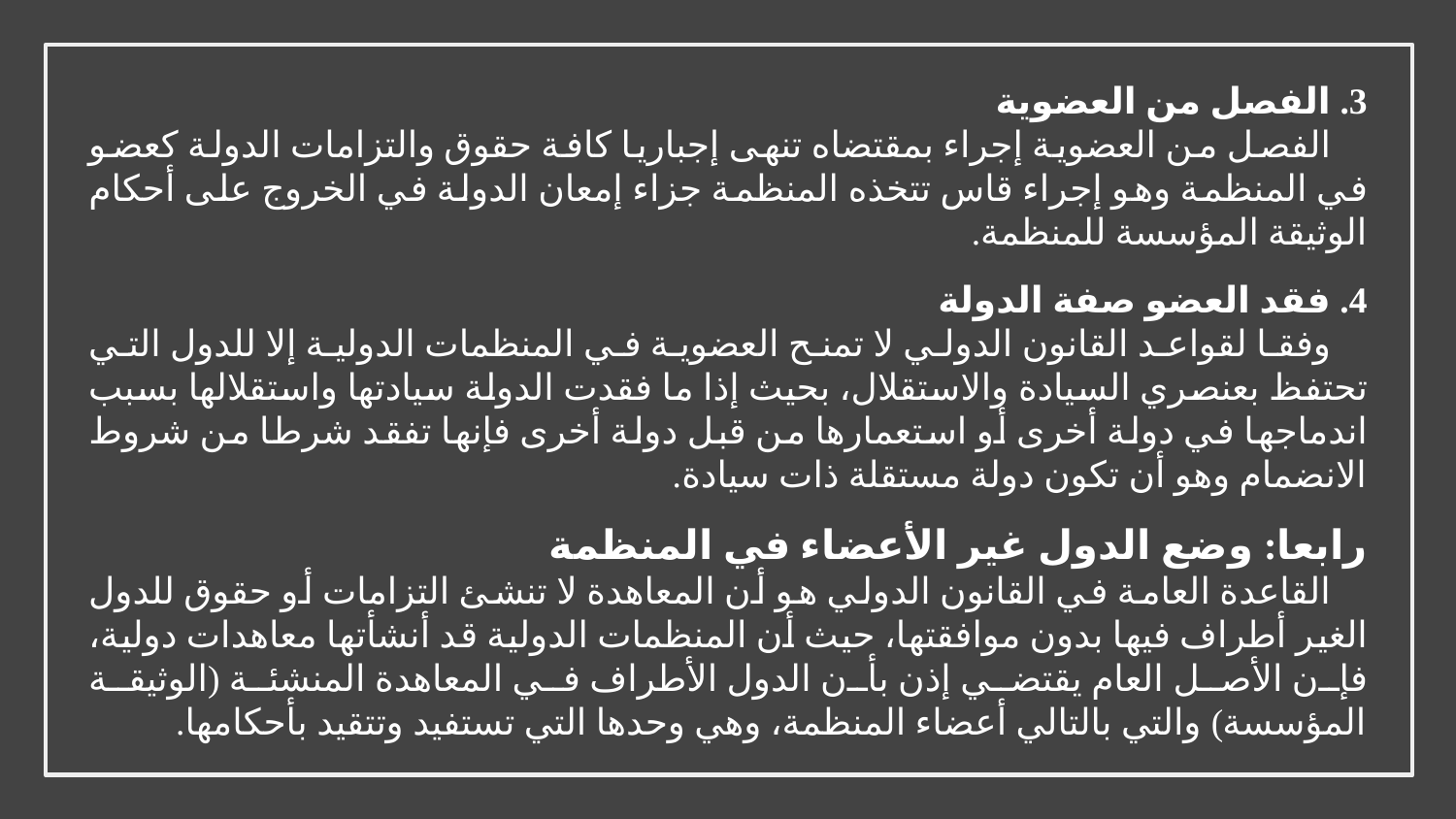

3. الفصل من العضوية
الفصل من العضوية إجراء بمقتضاه تنهى إجباريا كافة حقوق والتزامات الدولة كعضو في المنظمة وهو إجراء قاس تتخذه المنظمة جزاء إمعان الدولة في الخروج على أحكام الوثيقة المؤسسة للمنظمة.

4. فقد العضو صفة الدولة
وفقا لقواعد القانون الدولي لا تمنح العضوية في المنظمات الدولية إلا للدول التي تحتفظ بعنصري السيادة والاستقلال، بحيث إذا ما فقدت الدولة سيادتها واستقلالها بسبب اندماجها في دولة أخرى أو استعمارها من قبل دولة أخرى فإنها تفقد شرطا من شروط الانضمام وهو أن تكون دولة مستقلة ذات سيادة.

رابعا: وضع الدول غير الأعضاء في المنظمة
القاعدة العامة في القانون الدولي هو أن المعاهدة لا تنشئ التزامات أو حقوق للدول الغير أطراف فيها بدون موافقتها، حيث أن المنظمات الدولية قد أنشأتها معاهدات دولية، فإن الأصل العام يقتضي إذن بأن الدول الأطراف في المعاهدة المنشئة (الوثيقة المؤسسة) والتي بالتالي أعضاء المنظمة، وهي وحدها التي تستفيد وتتقيد بأحكامها.